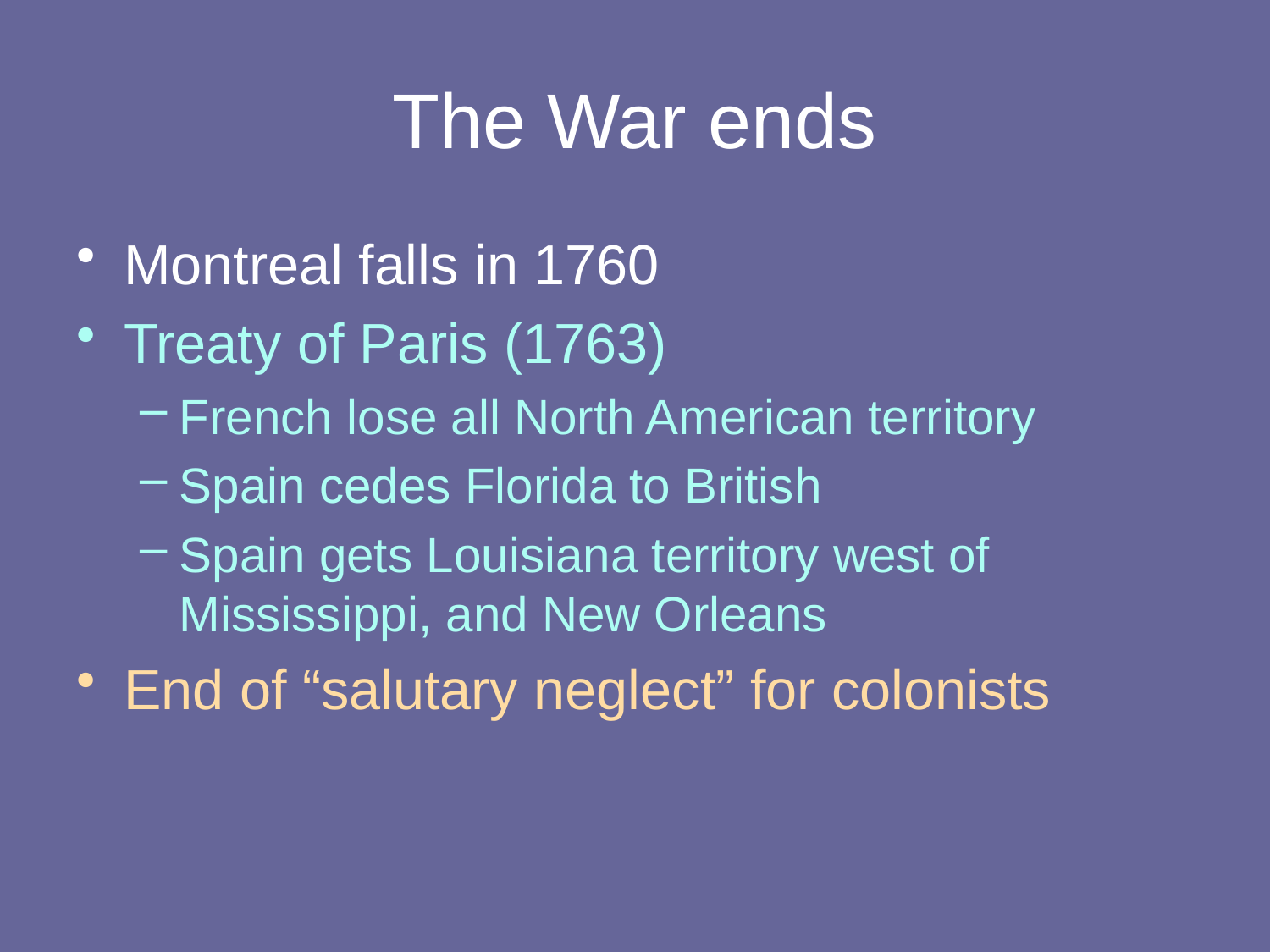

# The War ends
Montreal falls in 1760
Treaty of Paris (1763)
French lose all North American territory
Spain cedes Florida to British
Spain gets Louisiana territory west of Mississippi, and New Orleans
End of “salutary neglect” for colonists